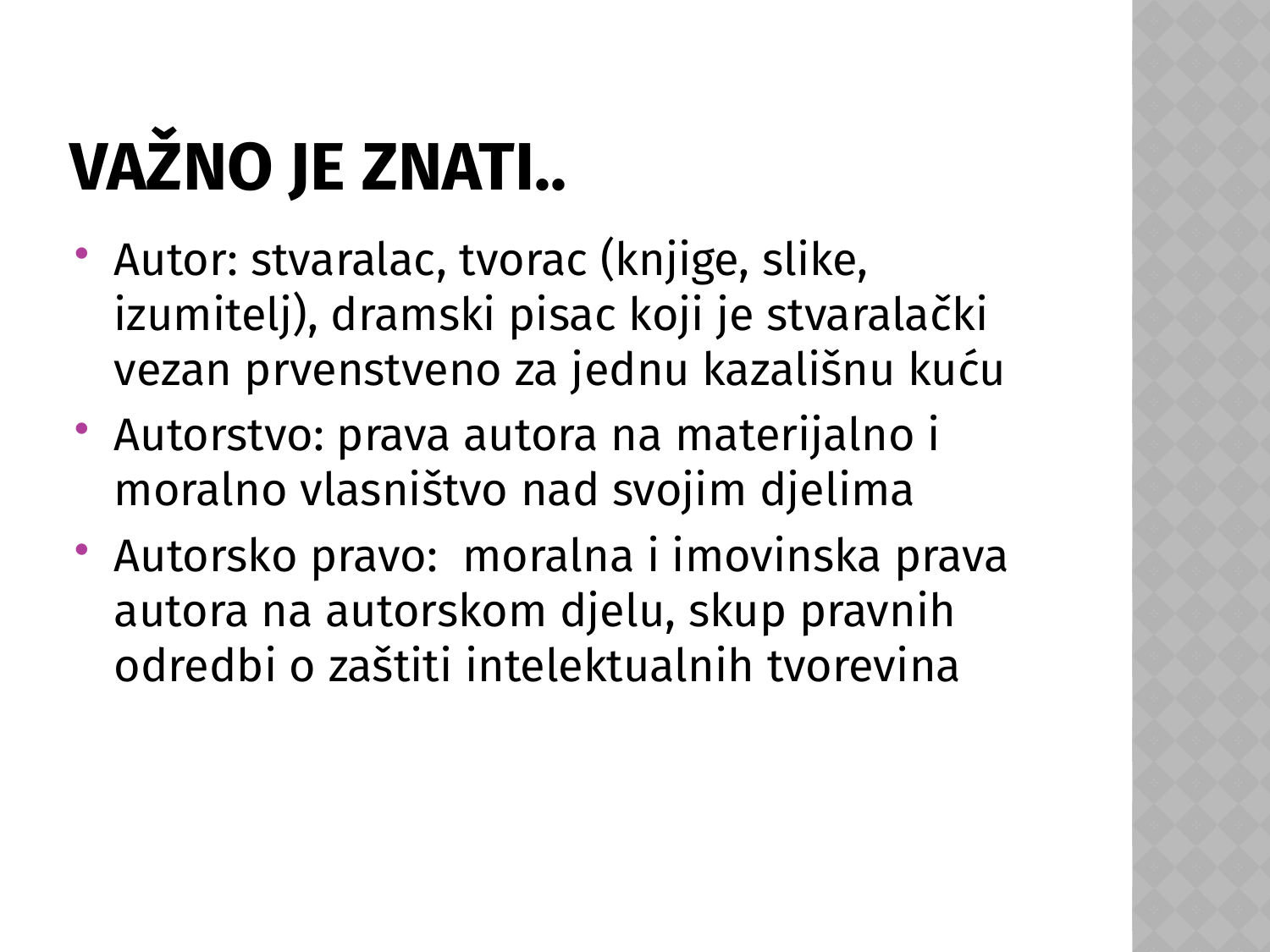

# Važno je znati..
Autor: stvaralac, tvorac (knjige, slike, izumitelj), dramski pisac koji je stvaralački vezan prvenstveno za jednu kazališnu kuću
Autorstvo: prava autora na materijalno i moralno vlasništvo nad svojim djelima
Autorsko pravo:  moralna i imovinska prava autora na autorskom djelu, skup pravnih odredbi o zaštiti intelektualnih tvorevina